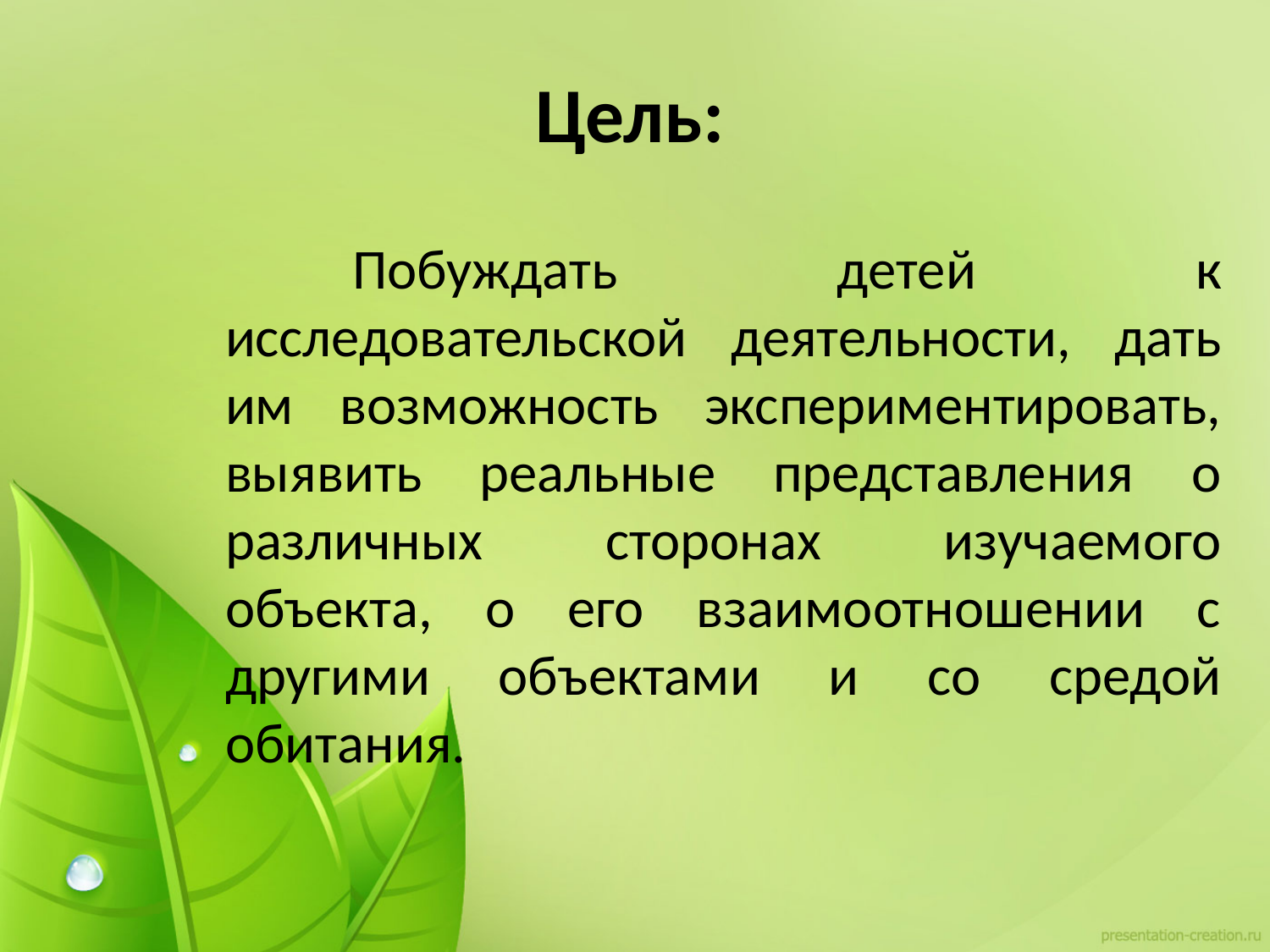

# Цель:
		Побуждать детей к исследовательской деятельности, дать им возможность экспериментировать, выявить реальные представления о различных сторонах изучаемого объекта, о его взаимоотношении с другими объектами и со средой обитания.